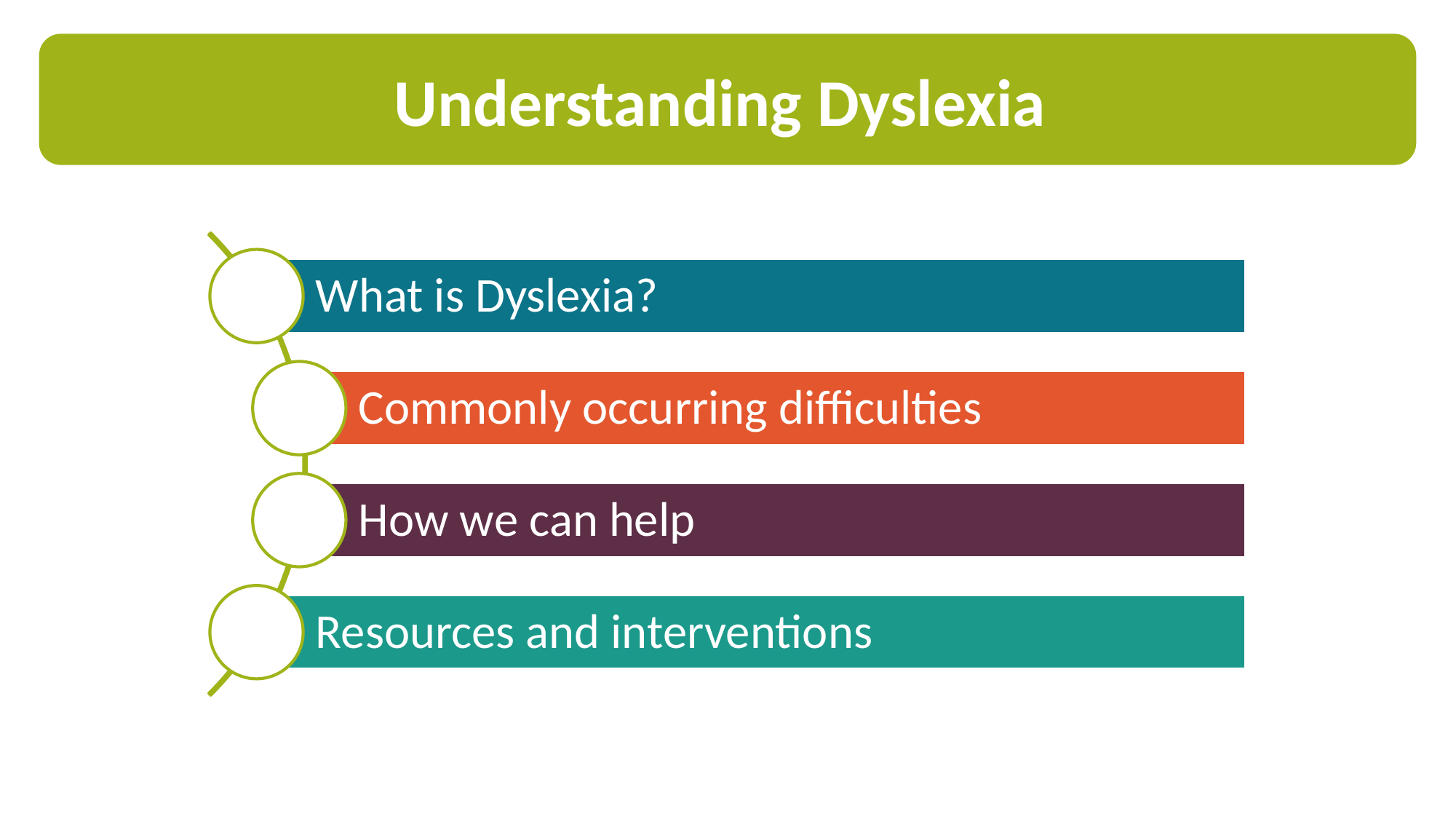

Understanding Dyslexia

What is Dyslexia?
Commonly occurring difficulties
How we can help
Resources and interventions